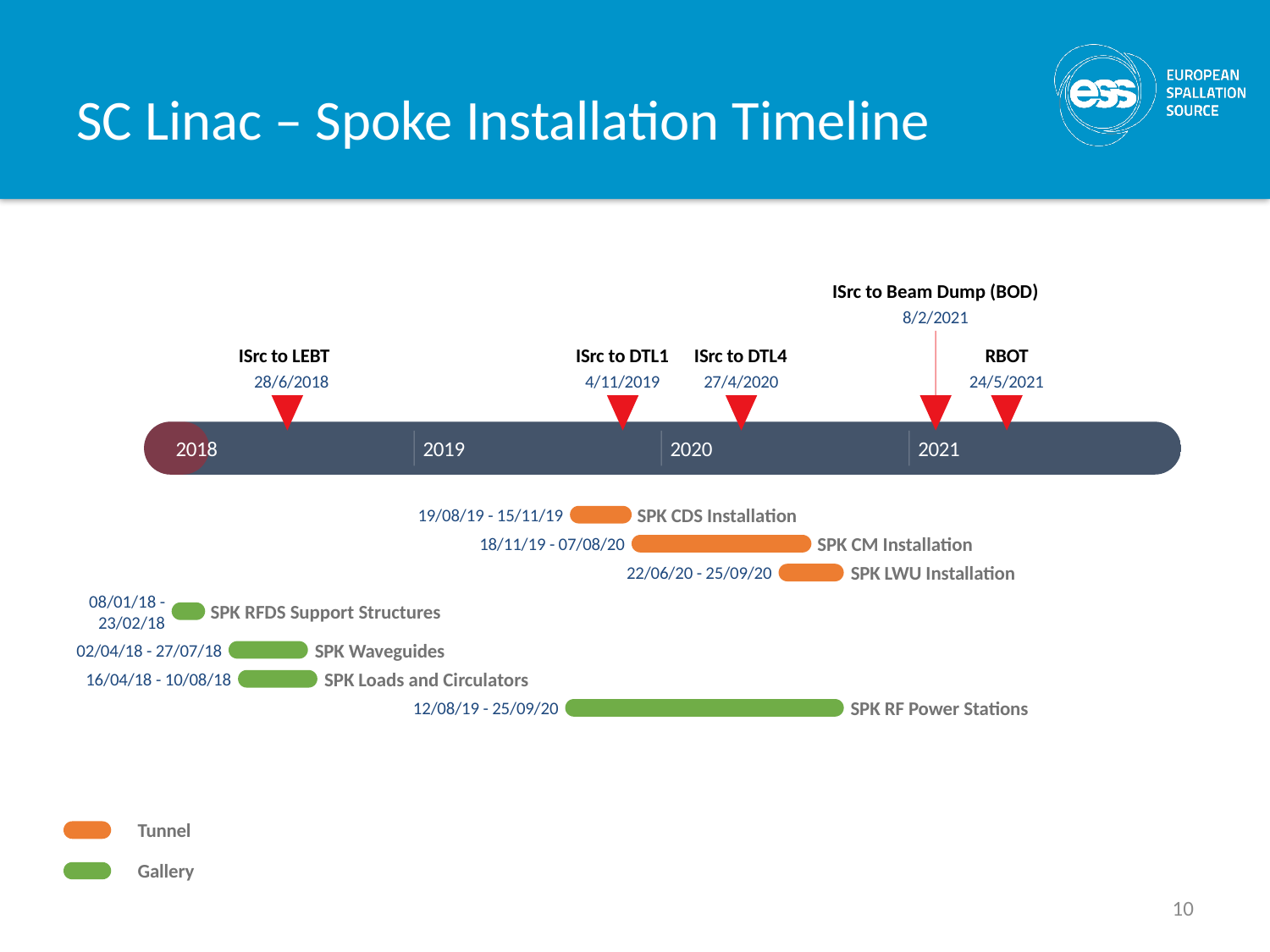

# SC Linac – Spoke Installation Timeline
ISrc to Beam Dump (BOD)
8/2/2021
ISrc to LEBT
ISrc to DTL1
ISrc to DTL4
RBOT
4/11/2019
27/4/2020
24/5/2021
28/6/2018

2018
2019
2020
2021
SPK CDS Installation
19/08/19 - 15/11/19

SPK CM Installation
18/11/19 - 07/08/20

SPK LWU Installation
22/06/20 - 25/09/20

08/01/18 - 23/02/18
SPK RFDS Support Structures

SPK Waveguides
02/04/18 - 27/07/18

SPK Loads and Circulators
16/04/18 - 10/08/18

SPK RF Power Stations
12/08/19 - 25/09/20

Tunnel

Gallery

10